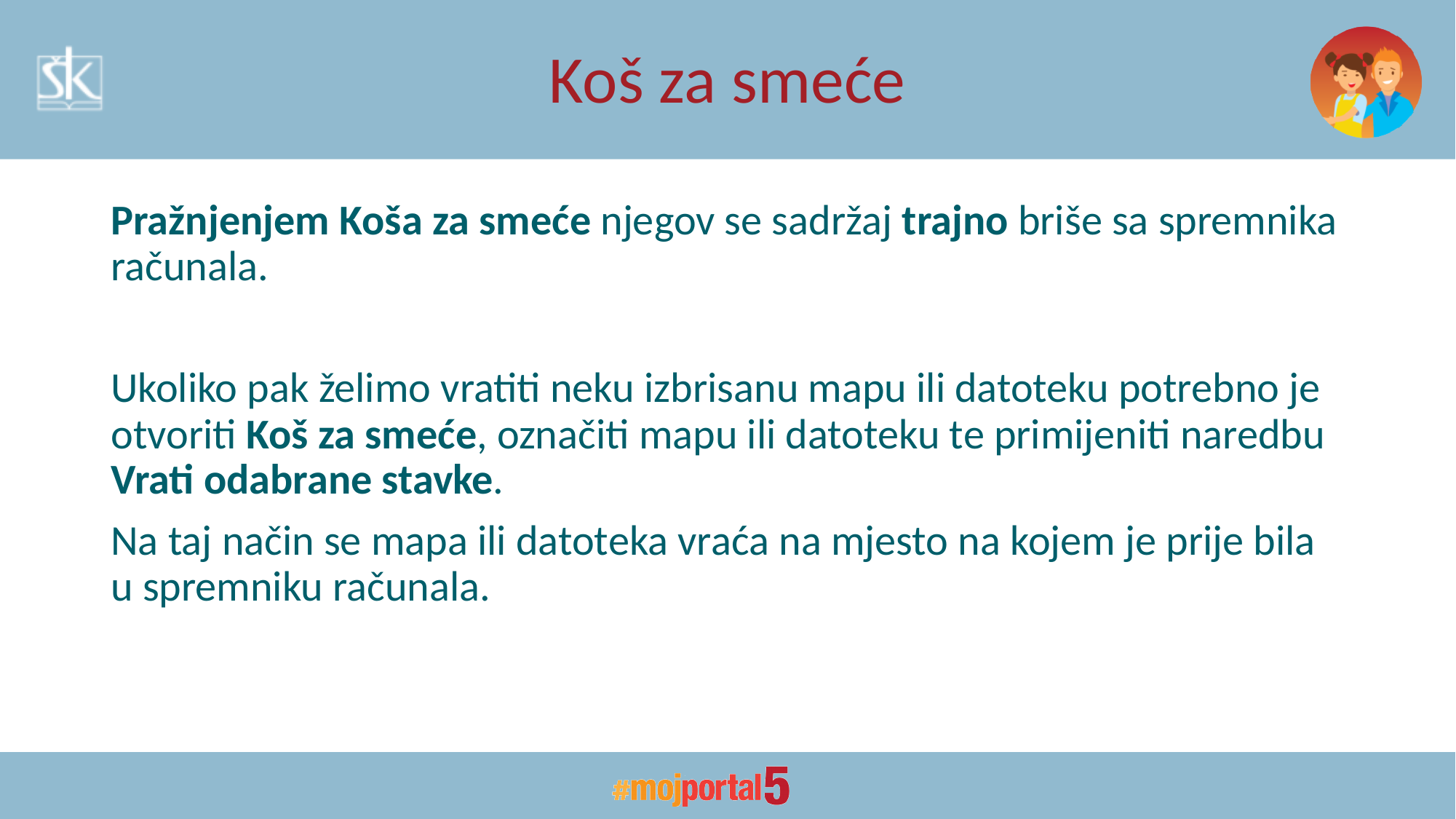

# Koš za smeće
Pražnjenjem Koša za smeće njegov se sadržaj trajno briše sa spremnika računala.

Ukoliko pak želimo vratiti neku izbrisanu mapu ili datoteku potrebno je otvoriti Koš za smeće, označiti mapu ili datoteku te primijeniti naredbu Vrati odabrane stavke.
Na taj način se mapa ili datoteka vraća na mjesto na kojem je prije bila u spremniku računala.